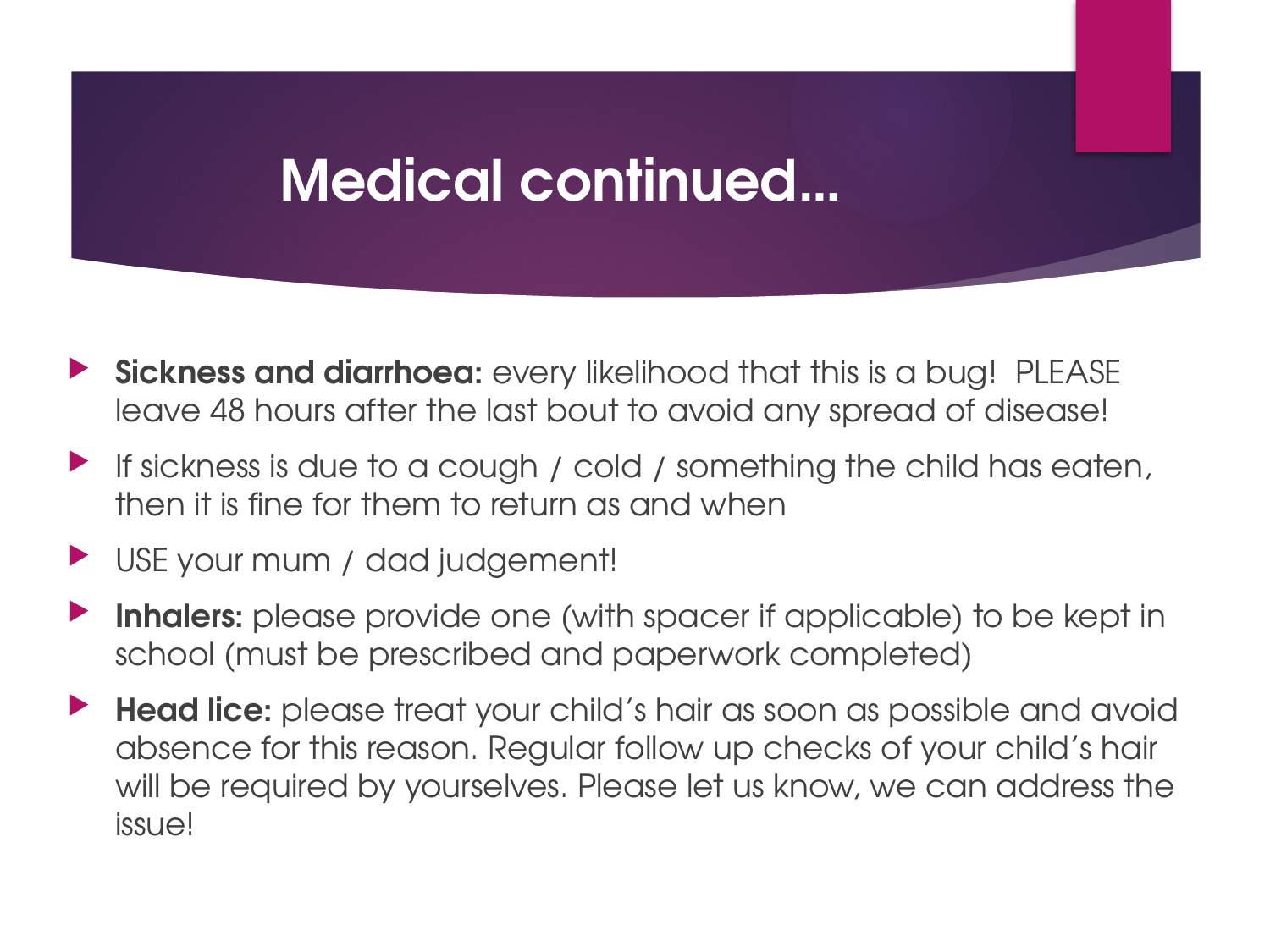

# Medical continued…
Sickness and diarrhoea: every likelihood that this is a bug!  PLEASE leave 48 hours after the last bout to avoid any spread of disease!
If sickness is due to a cough / cold / something the child has eaten, then it is fine for them to return as and when
USE your mum / dad judgement!
Inhalers: please provide one (with spacer if applicable) to be kept in school (must be prescribed and paperwork completed)
Head lice: please treat your child’s hair as soon as possible and avoid absence for this reason. Regular follow up checks of your child’s hair will be required by yourselves. Please let us know, we can address the issue!